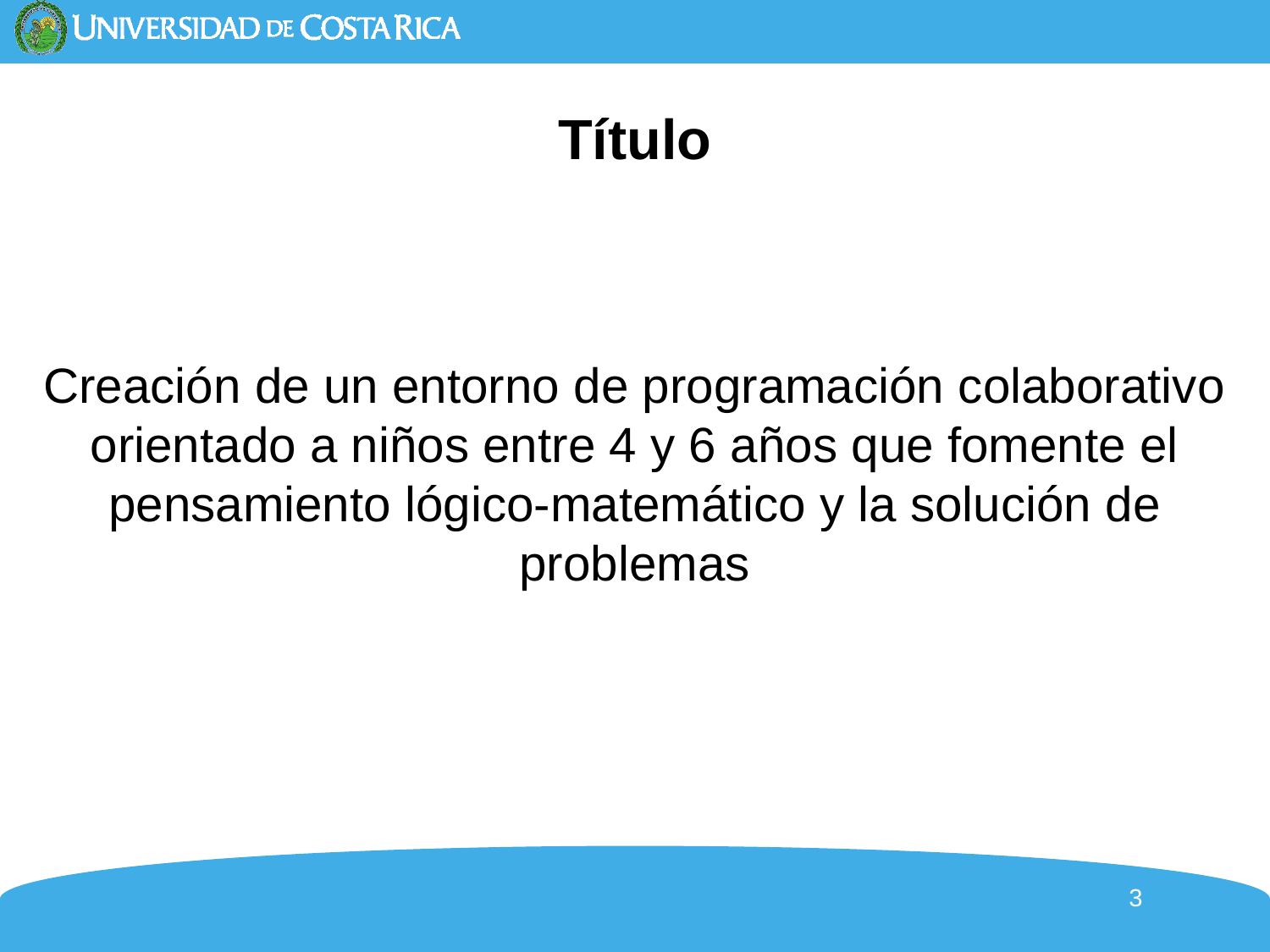

# Título

Creación de un entorno de programación colaborativo orientado a niños entre 4 y 6 años que fomente el pensamiento lógico-matemático y la solución de problemas